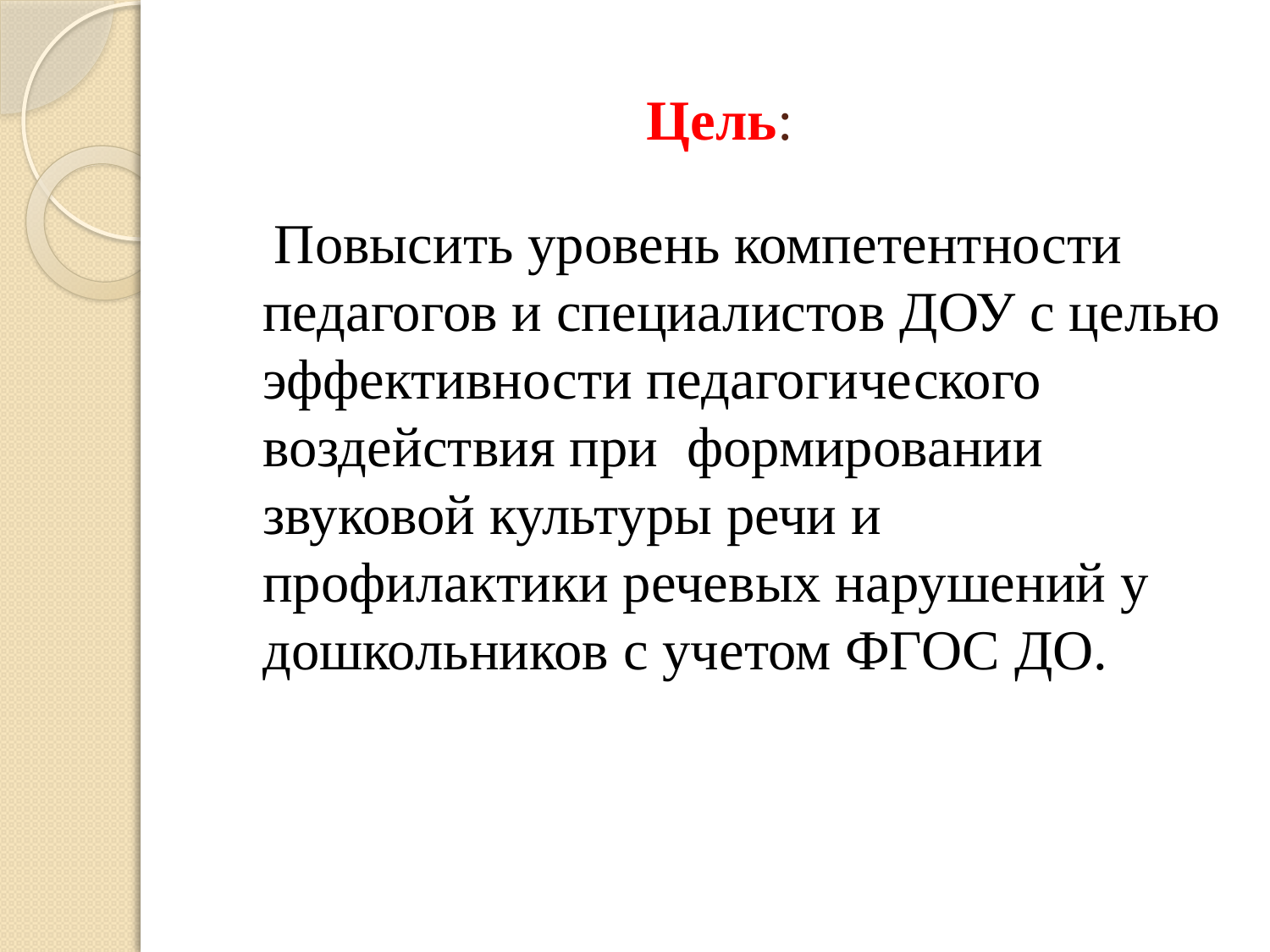

# Цель:
   Повысить уровень компетентности педагогов и специалистов ДОУ с целью эффективности педагогического воздействия при  формировании звуковой культуры речи и профилактики речевых нарушений у дошкольников с учетом ФГОС ДО.